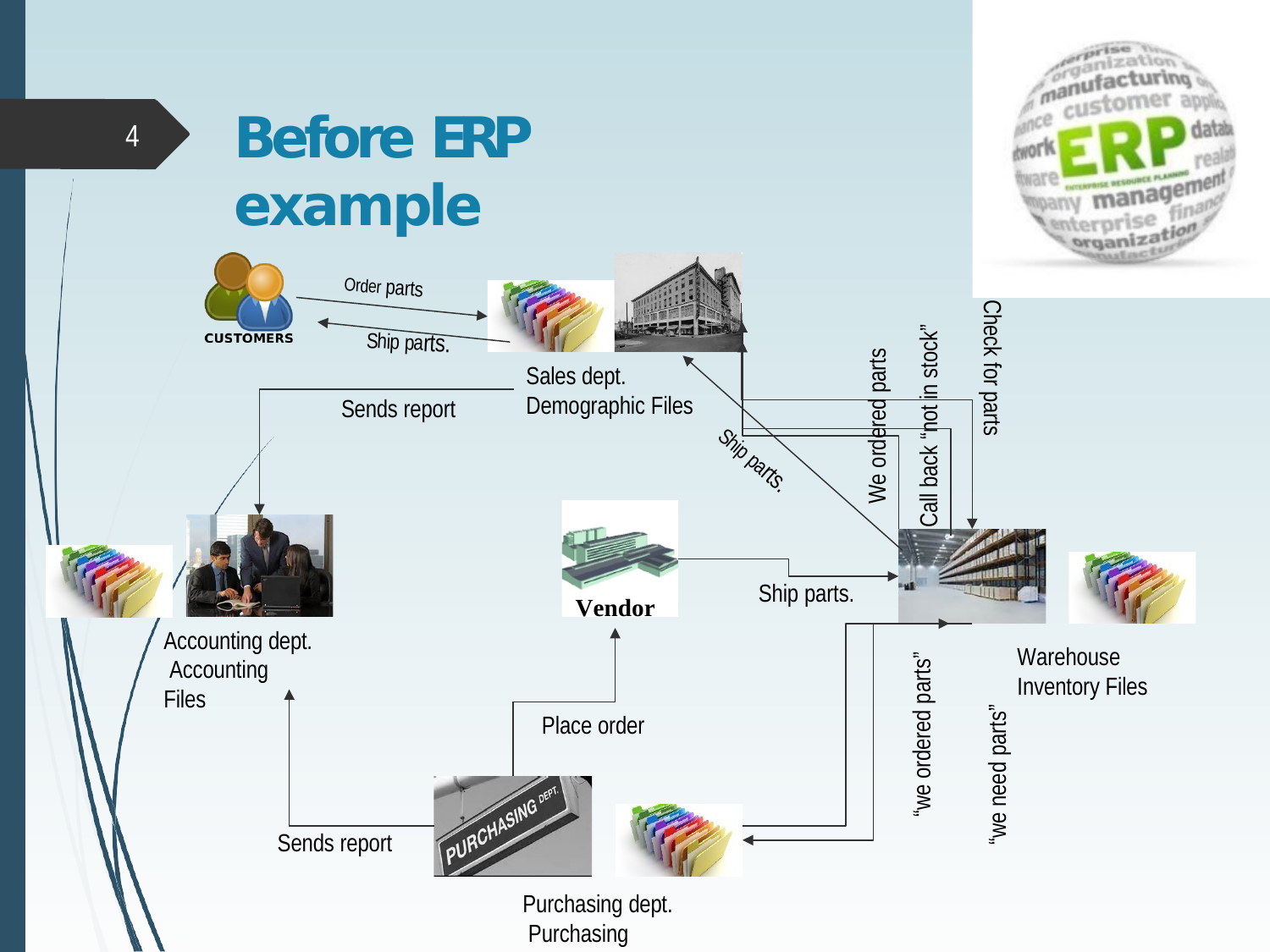

# Before ERP example
4
Order parts

Check for parts

We ordered parts
Call back “not in stock”

Ship parts.

Sales dept.  Demographic Files

Sends report
Ship parts.

Ship parts.
Vendor
Accounting dept.  Accounting Files

Warehouse
“we ordered parts”
Inventory Files

“we need parts”
Place order

Sends report

Purchasing dept.  Purchasing Files